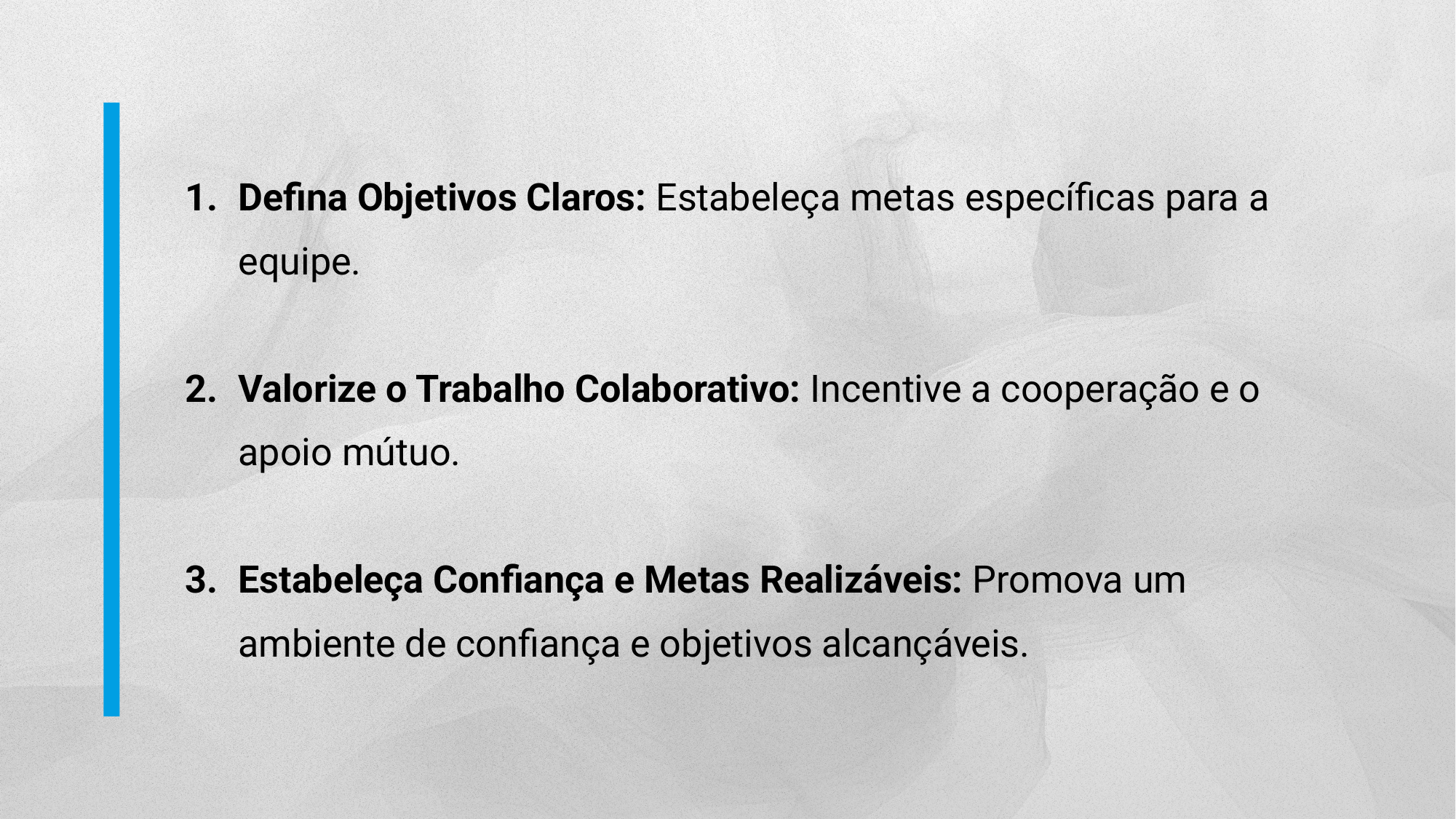

Defina Objetivos Claros: Estabeleça metas específicas para a equipe.

Valorize o Trabalho Colaborativo: Incentive a cooperação e o apoio mútuo.

Estabeleça Confiança e Metas Realizáveis: Promova um ambiente de confiança e objetivos alcançáveis.